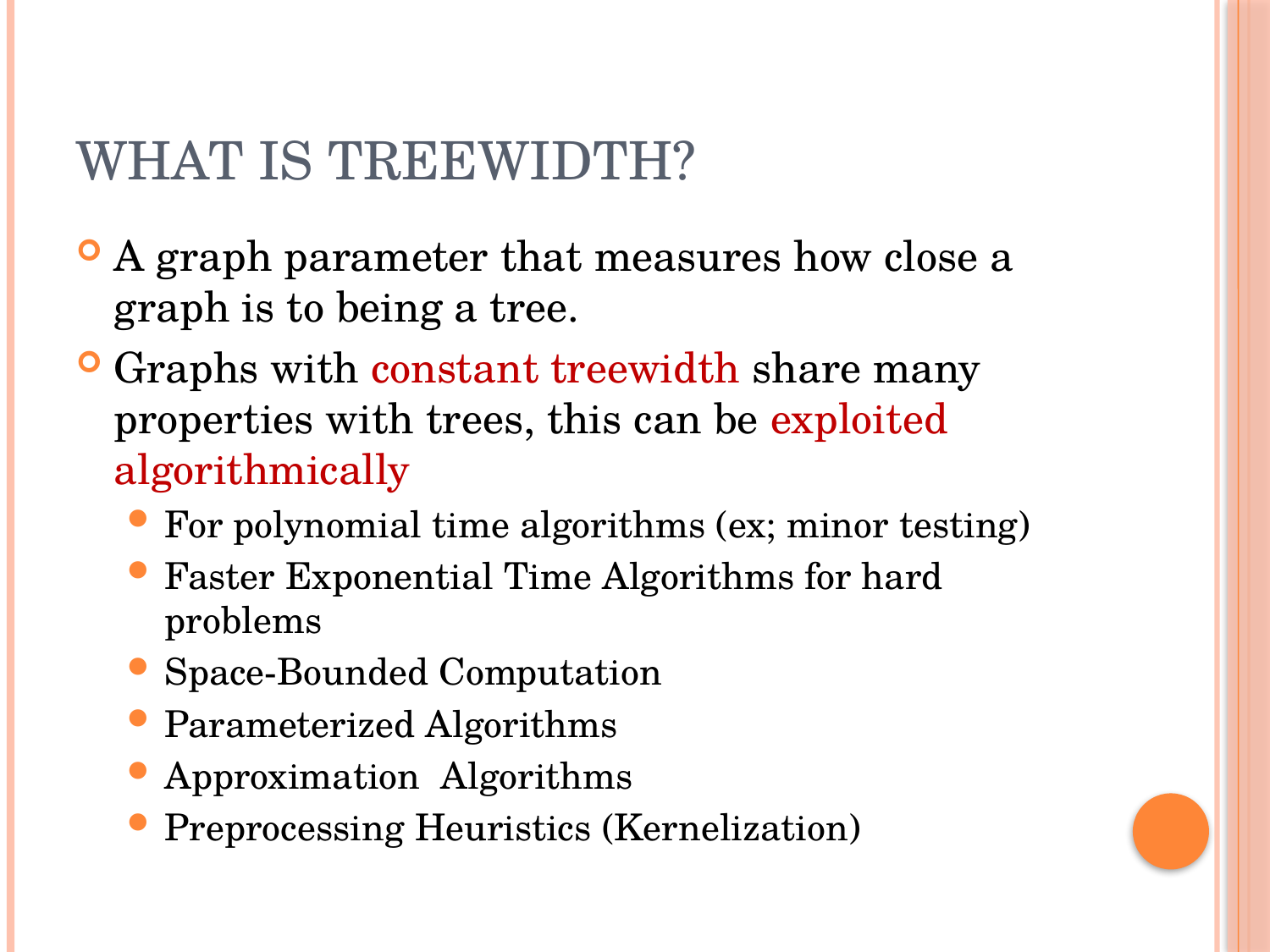

# What is treewidth?
A graph parameter that measures how close a graph is to being a tree.
Graphs with constant treewidth share many properties with trees, this can be exploited algorithmically
For polynomial time algorithms (ex; minor testing)
Faster Exponential Time Algorithms for hard problems
Space-Bounded Computation
Parameterized Algorithms
Approximation  Algorithms
Preprocessing Heuristics (Kernelization)